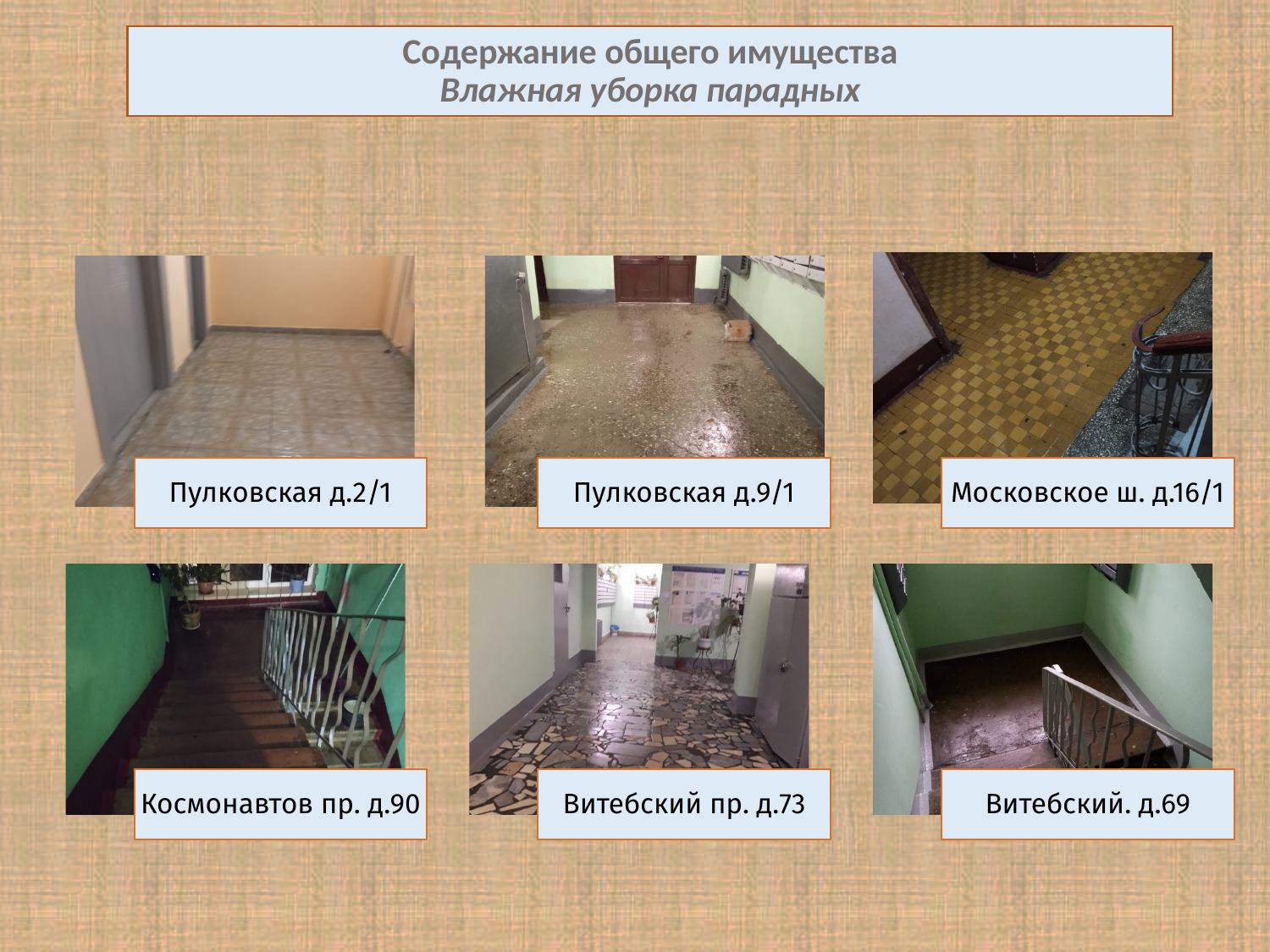

# Содержание общего имущества Влажная уборка парадных
Пулковская д.2/1
Пулковская д.9/1
Московское ш. д.16/1
Космонавтов пр. д.90
Витебский пр. д.73
Витебский. д.69